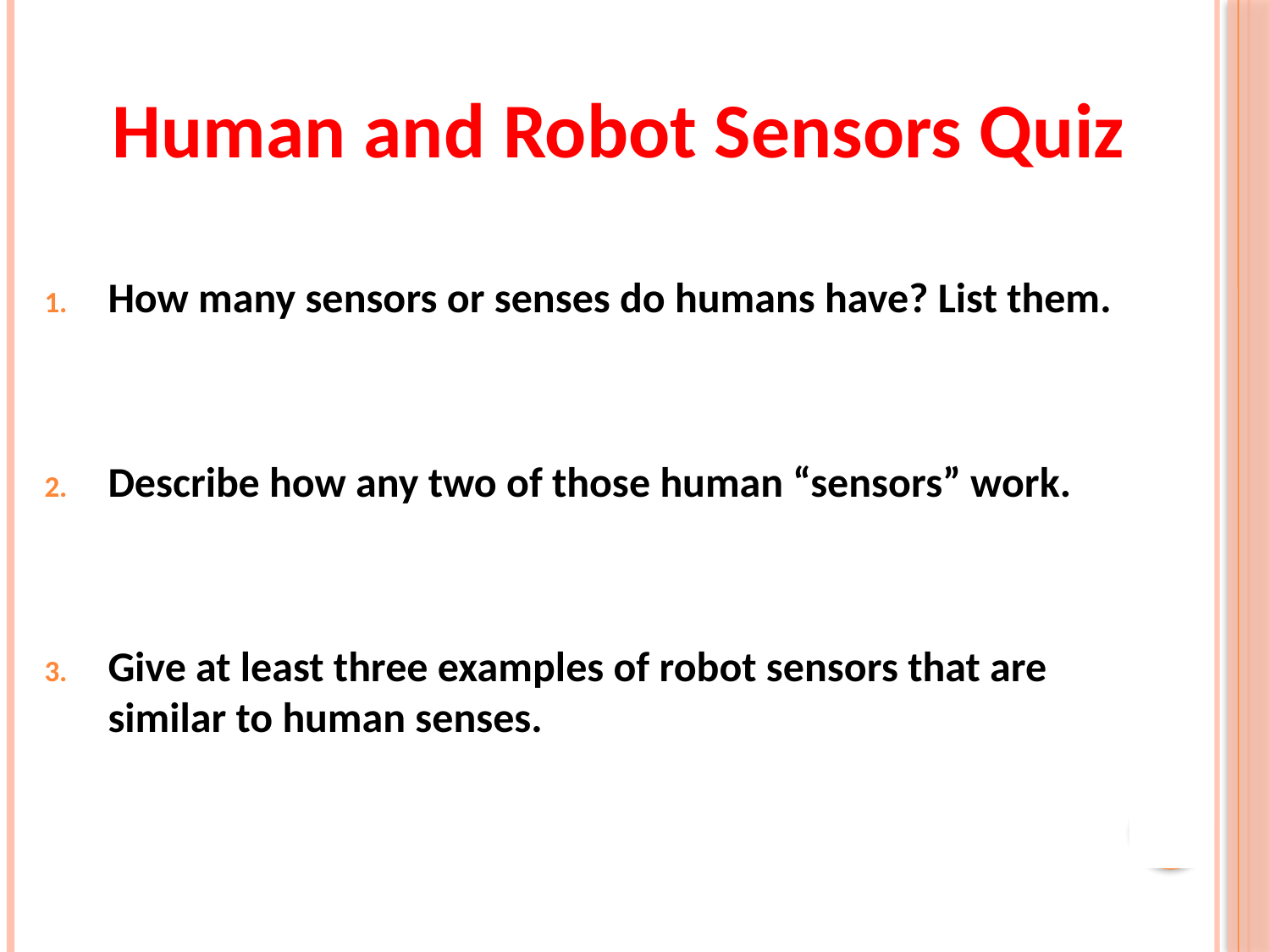

# Human and Robot Sensors Quiz
How many sensors or senses do humans have? List them.

Describe how any two of those human “sensors” work.

Give at least three examples of robot sensors that are similar to human senses.